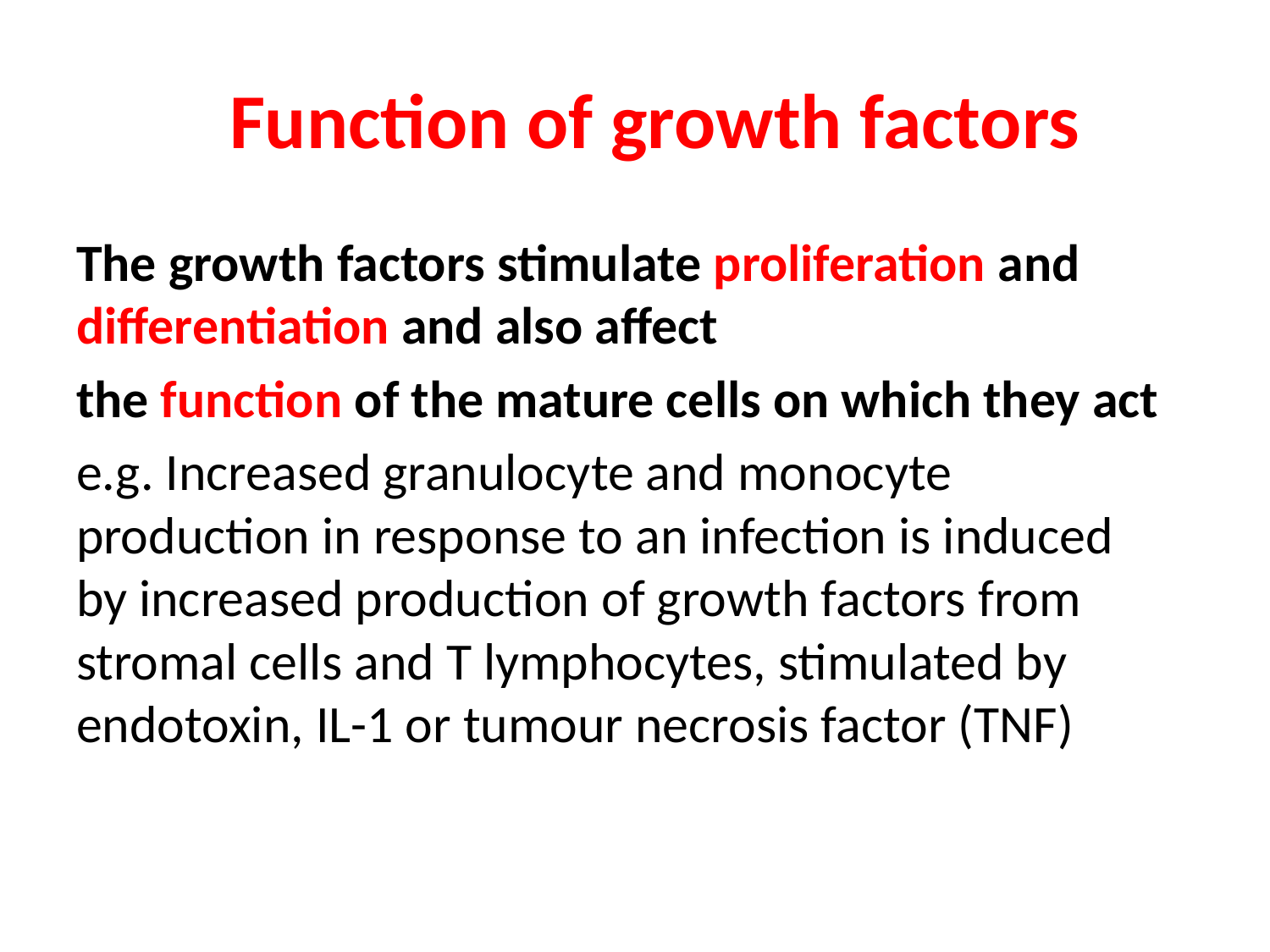

# Function of growth factors
The growth factors stimulate proliferation and differentiation and also affect
the function of the mature cells on which they act
e.g. Increased granulocyte and monocyte production in response to an infection is induced by increased production of growth factors from stromal cells and T lymphocytes, stimulated by endotoxin, IL-1 or tumour necrosis factor (TNF)